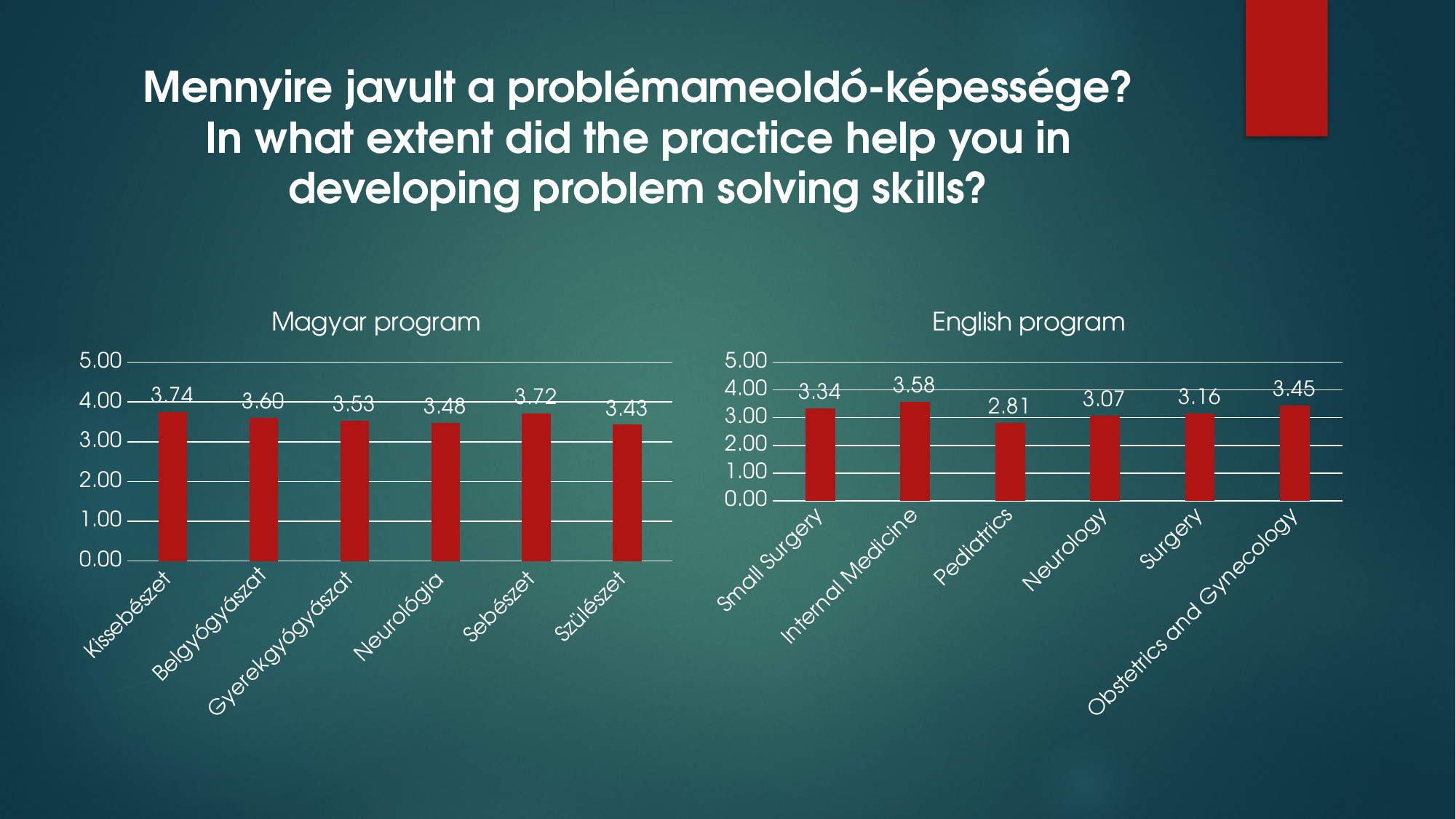

# Mennyire javult a problémameoldó-képessége? In what extent did the practice help you in developing problem solving skills?

### Chart: Magyar program

| Category | Problémamegoldó-képesség javulása - V/8. Mennyire javult a problémameoldó-képessége? |
|---|---|
| Kissebészet  | 3.7430555555555554 |
| Belgyógyászat | 3.602004170528267 |
| Gyerekgyógyászat  | 3.5285714285714285 |
| Neurológia  | 3.4783549783549783 |
| Sebészet  | 3.7173295454545454 |
| Szülészet  | 3.4301619433198383 |

### Chart: English program

| Category | V/7. In what extent did the practice help you in developing problem solving skills? |
|---|---|
| Small Surgery | 3.3428571428571425 |
| Internal Medicine | 3.578582434514638 |
| Pediatrics | 2.8095238095238093 |
| Neurology | 3.066666666666667 |
| Surgery | 3.1587301587301586 |
| Obstetrics and Gynecology | 3.4493464052287583 |